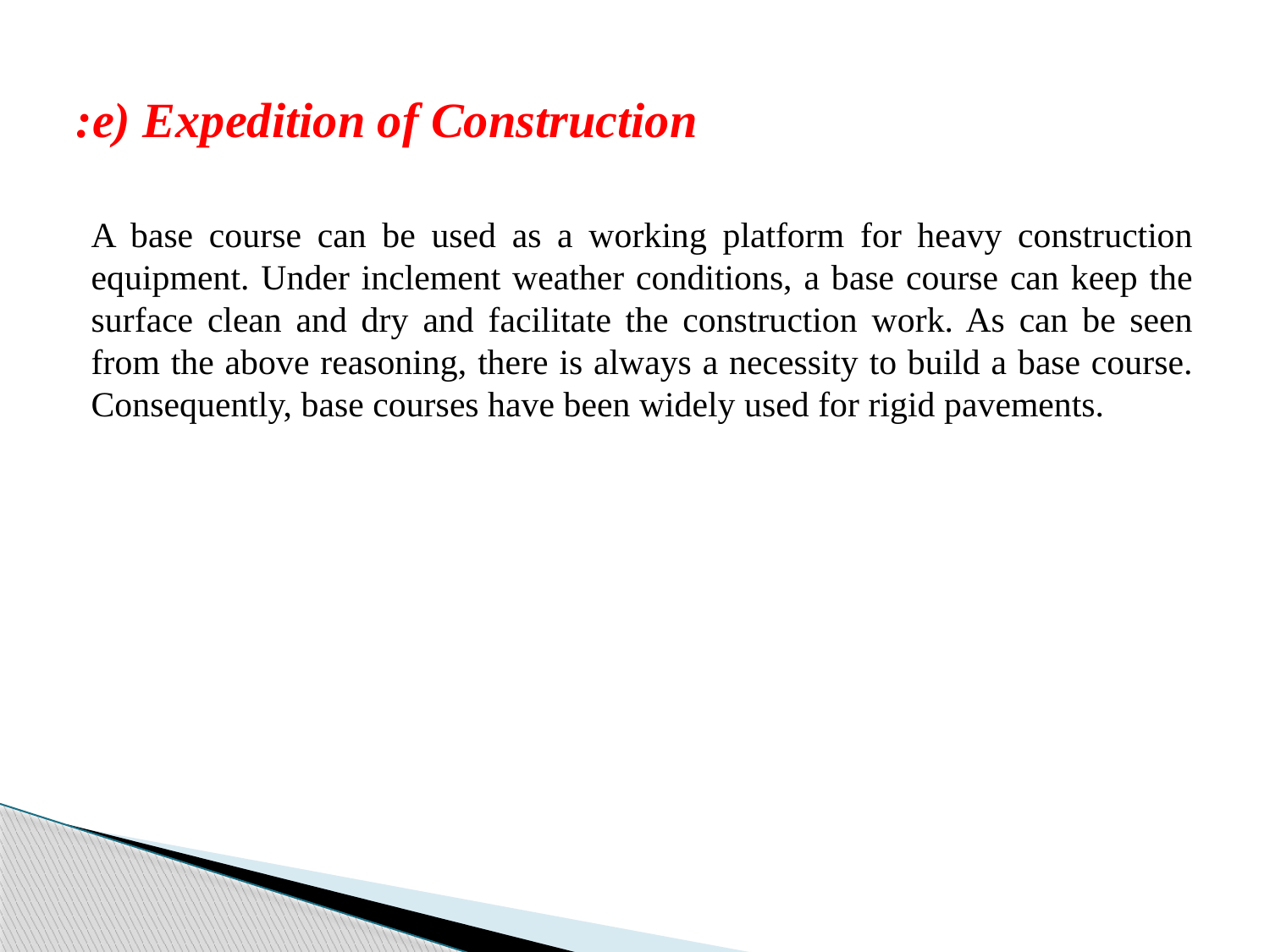

# e) Expedition of Construction:
A base course can be used as a working platform for heavy construction equipment. Under inclement weather conditions, a base course can keep the surface clean and dry and facilitate the construction work. As can be seen from the above reasoning, there is always a necessity to build a base course. Consequently, base courses have been widely used for rigid pavements.